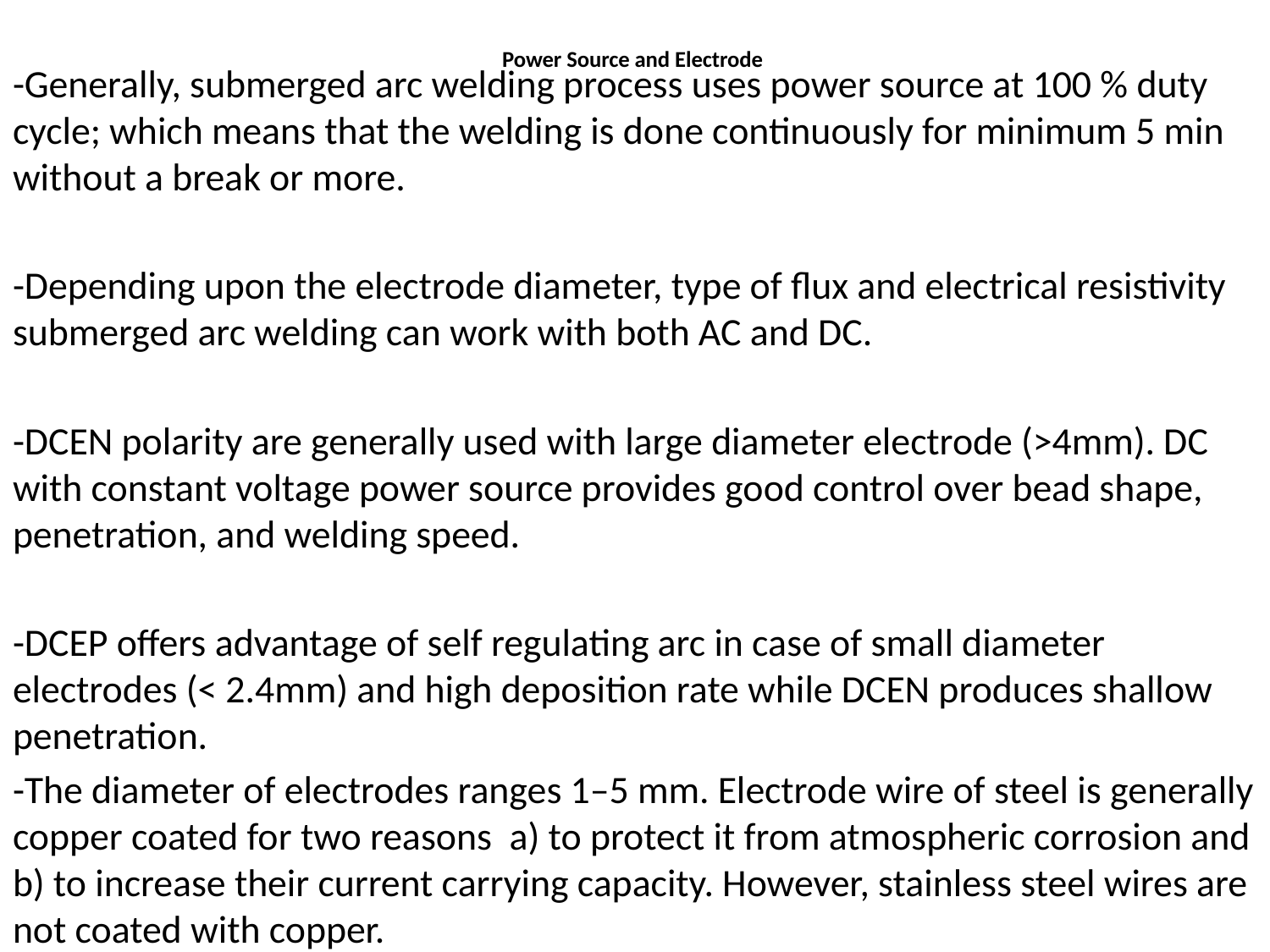

# Power Source and Electrode
-Generally, submerged arc welding process uses power source at 100 % duty cycle; which means that the welding is done continuously for minimum 5 min without a break or more.

-Depending upon the electrode diameter, type of flux and electrical resistivity submerged arc welding can work with both AC and DC.

-DCEN polarity are generally used with large diameter electrode (>4mm). DC with constant voltage power source provides good control over bead shape, penetration, and welding speed.

-DCEP offers advantage of self regulating arc in case of small diameter electrodes (< 2.4mm) and high deposition rate while DCEN produces shallow penetration.
-The diameter of electrodes ranges 1–5 mm. Electrode wire of steel is generally copper coated for two reasons  a) to protect it from atmospheric corrosion and b) to increase their current carrying capacity. However, stainless steel wires are not coated with copper.